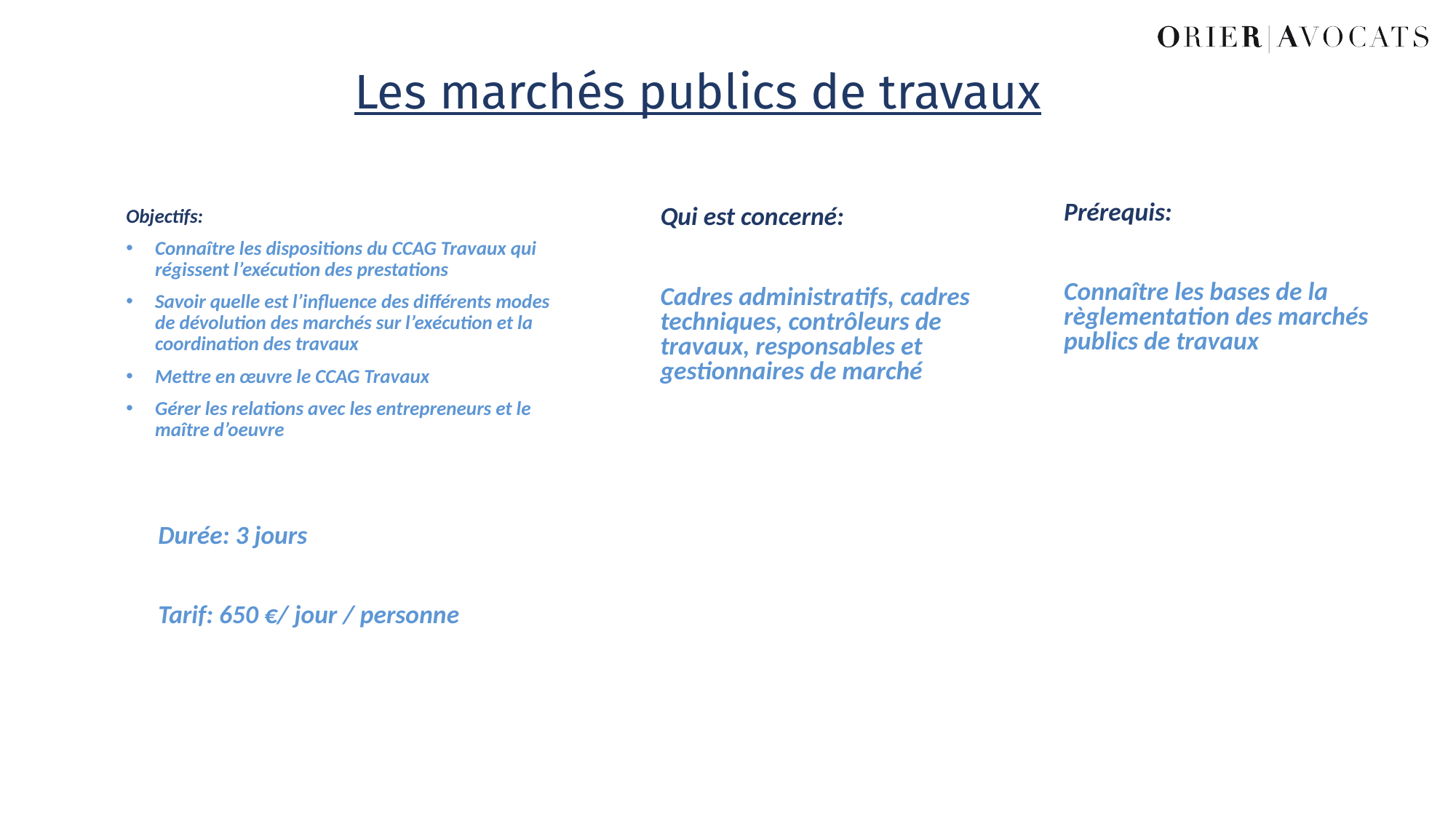

# Les marchés publics de travaux
Prérequis:

Connaître les bases de la règlementation des marchés publics de travaux
Objectifs:
Connaître les dispositions du CCAG Travaux qui régissent l’exécution des prestations
Savoir quelle est l’influence des différents modes de dévolution des marchés sur l’exécution et la coordination des travaux
Mettre en œuvre le CCAG Travaux
Gérer les relations avec les entrepreneurs et le maître d’oeuvre

Qui est concerné:

Cadres administratifs, cadres techniques, contrôleurs de travaux, responsables et gestionnaires de marché
Durée: 3 jours

Tarif: 650 €/ jour / personne